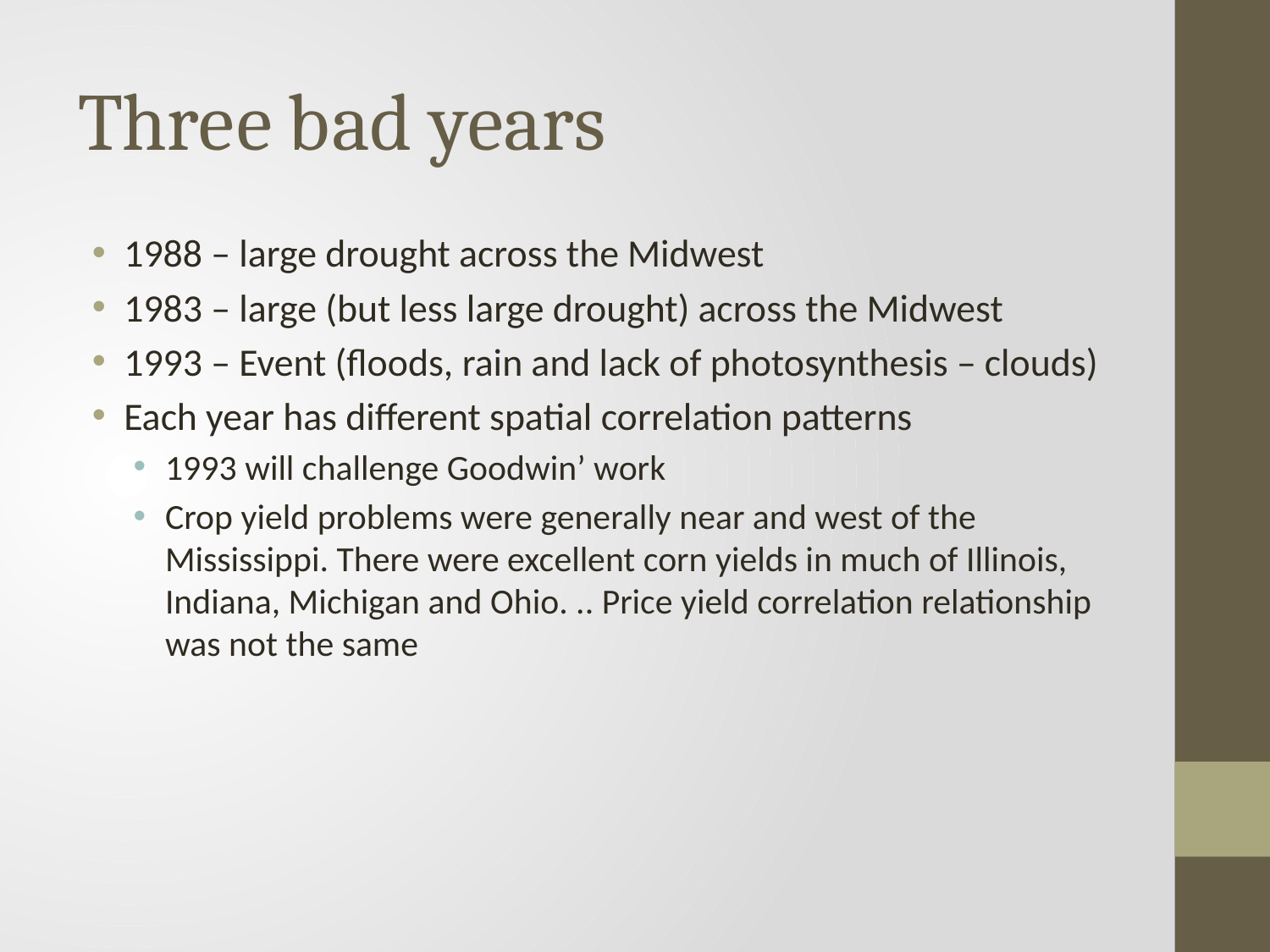

# Three bad years
1988 – large drought across the Midwest
1983 – large (but less large drought) across the Midwest
1993 – Event (floods, rain and lack of photosynthesis – clouds)
Each year has different spatial correlation patterns
1993 will challenge Goodwin’ work
Crop yield problems were generally near and west of the Mississippi. There were excellent corn yields in much of Illinois, Indiana, Michigan and Ohio. .. Price yield correlation relationship was not the same